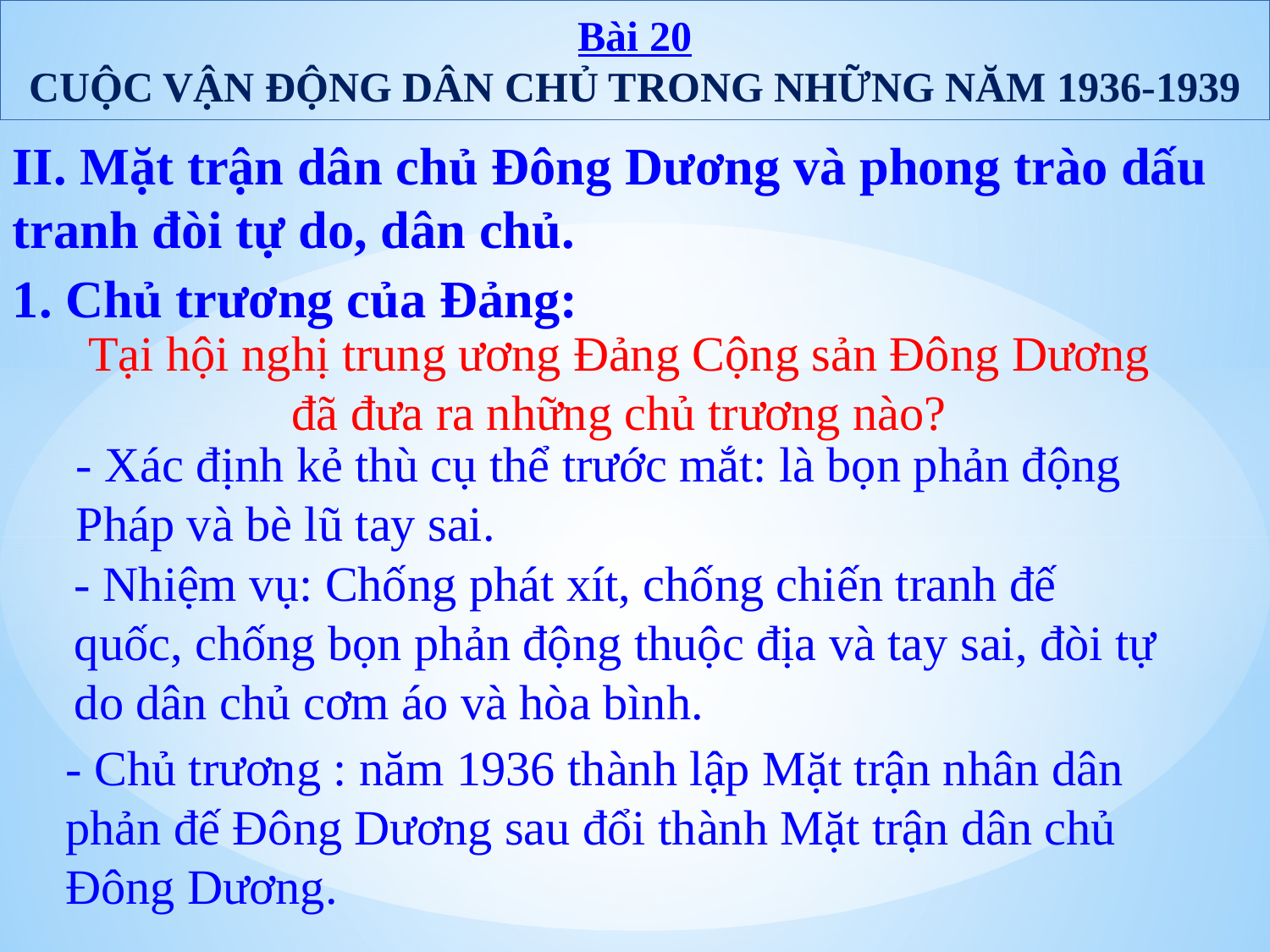

Bài 20
CUỘC VẬN ĐỘNG DÂN CHỦ TRONG NHỮNG NĂM 1936-1939
II. Mặt trận dân chủ Đông Dương và phong trào dấu tranh đòi tự do, dân chủ.
1. Chủ trương của Đảng:
Tại hội nghị trung ương Đảng Cộng sản Đông Dương đã đưa ra những chủ trương nào?
- Xác định kẻ thù cụ thể trước mắt: là bọn phản động Pháp và bè lũ tay sai.
- Nhiệm vụ: Chống phát xít, chống chiến tranh đế quốc, chống bọn phản động thuộc địa và tay sai, đòi tự do dân chủ cơm áo và hòa bình.
- Chủ trương : năm 1936 thành lập Mặt trận nhân dân phản đế Đông Dương sau đổi thành Mặt trận dân chủ Đông Dương.